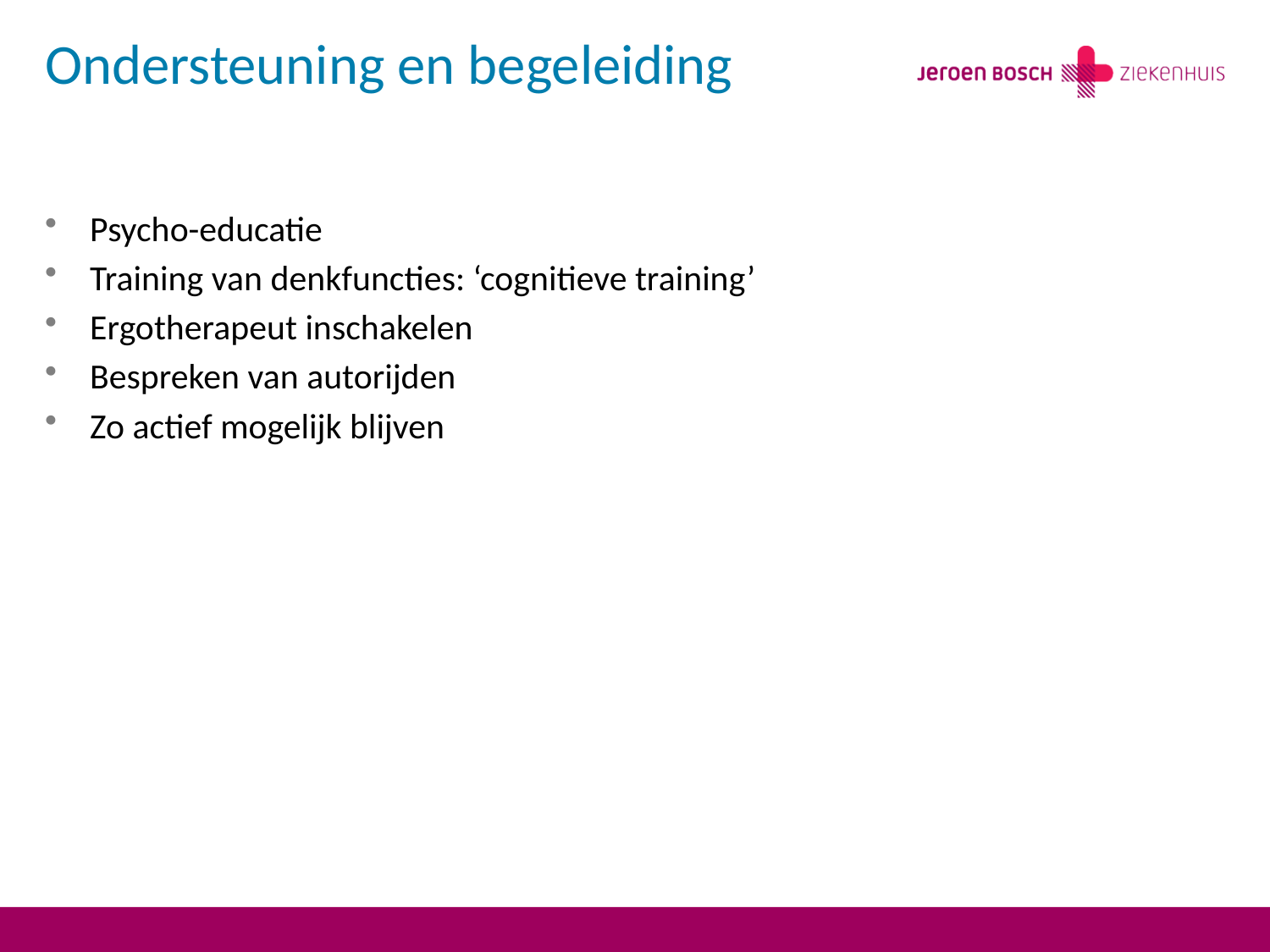

# Ondersteuning en begeleiding
Psycho-educatie
Training van denkfuncties: ‘cognitieve training’
Ergotherapeut inschakelen
Bespreken van autorijden
Zo actief mogelijk blijven